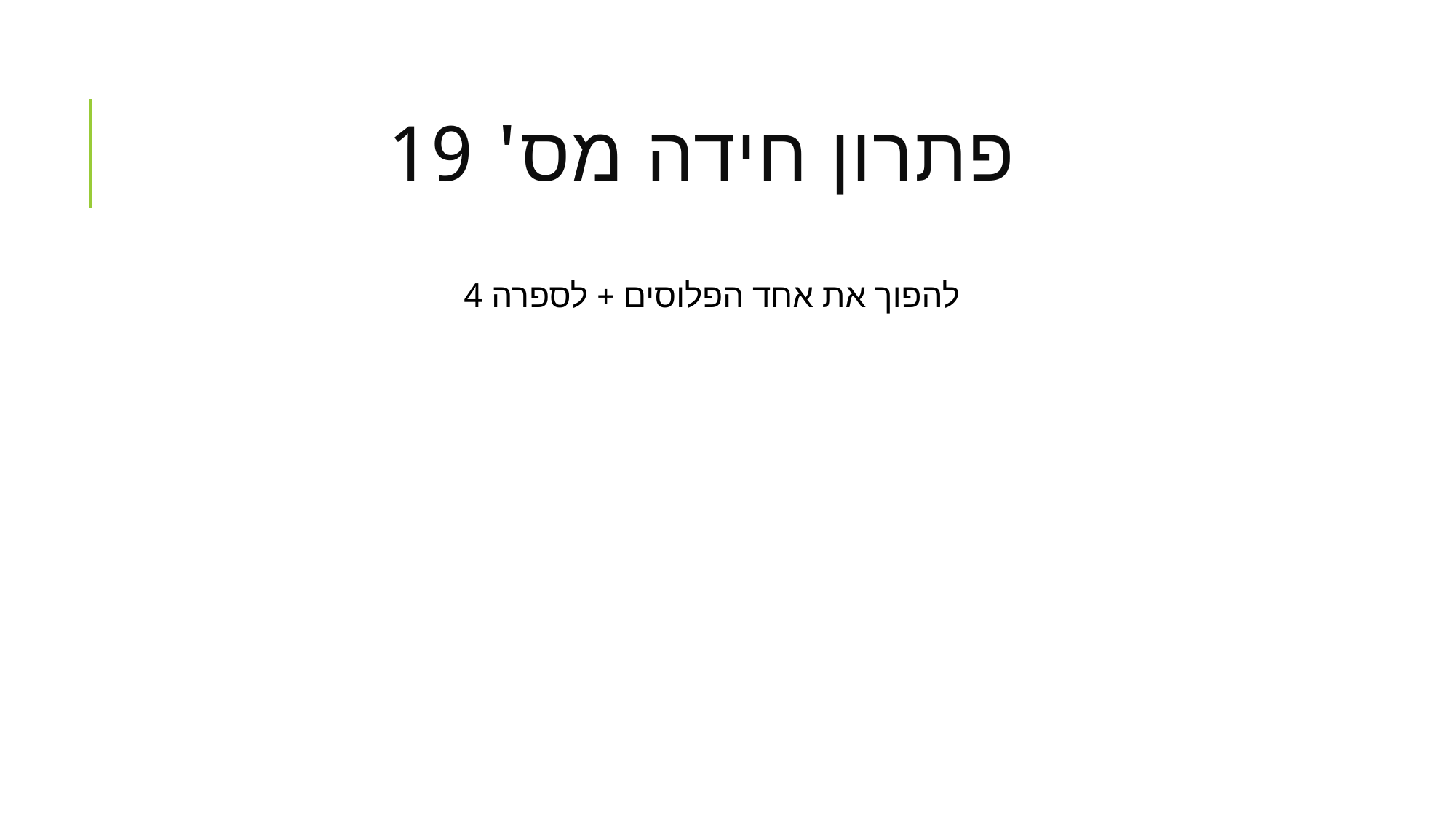

# פתרון חידה מס' 19
 להפוך את אחד הפלוסים + לספרה 4